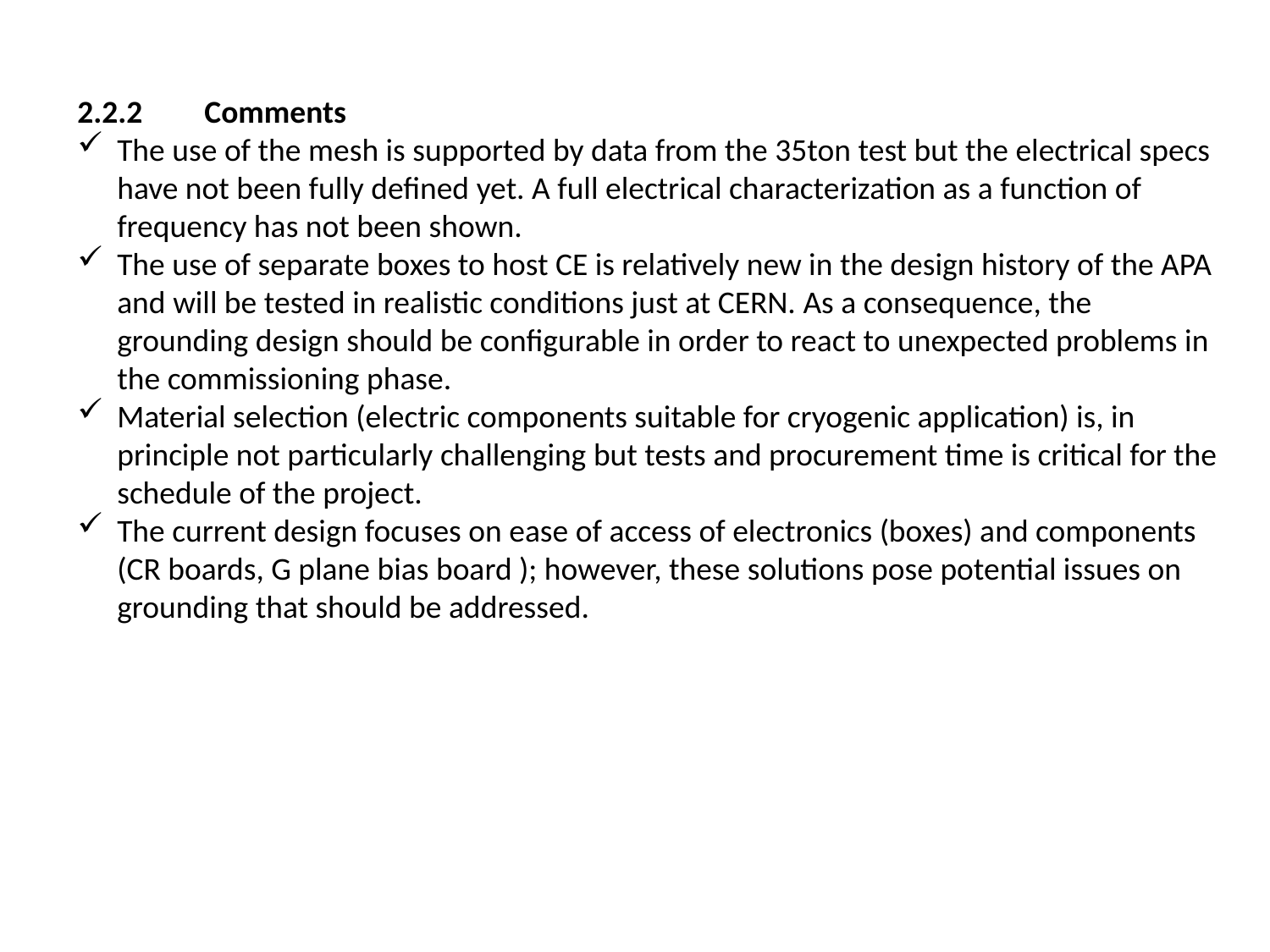

2.2.2	Comments
The use of the mesh is supported by data from the 35ton test but the electrical specs have not been fully defined yet. A full electrical characterization as a function of frequency has not been shown.
The use of separate boxes to host CE is relatively new in the design history of the APA and will be tested in realistic conditions just at CERN. As a consequence, the grounding design should be configurable in order to react to unexpected problems in the commissioning phase.
Material selection (electric components suitable for cryogenic application) is, in principle not particularly challenging but tests and procurement time is critical for the schedule of the project.
The current design focuses on ease of access of electronics (boxes) and components (CR boards, G plane bias board ); however, these solutions pose potential issues on grounding that should be addressed.